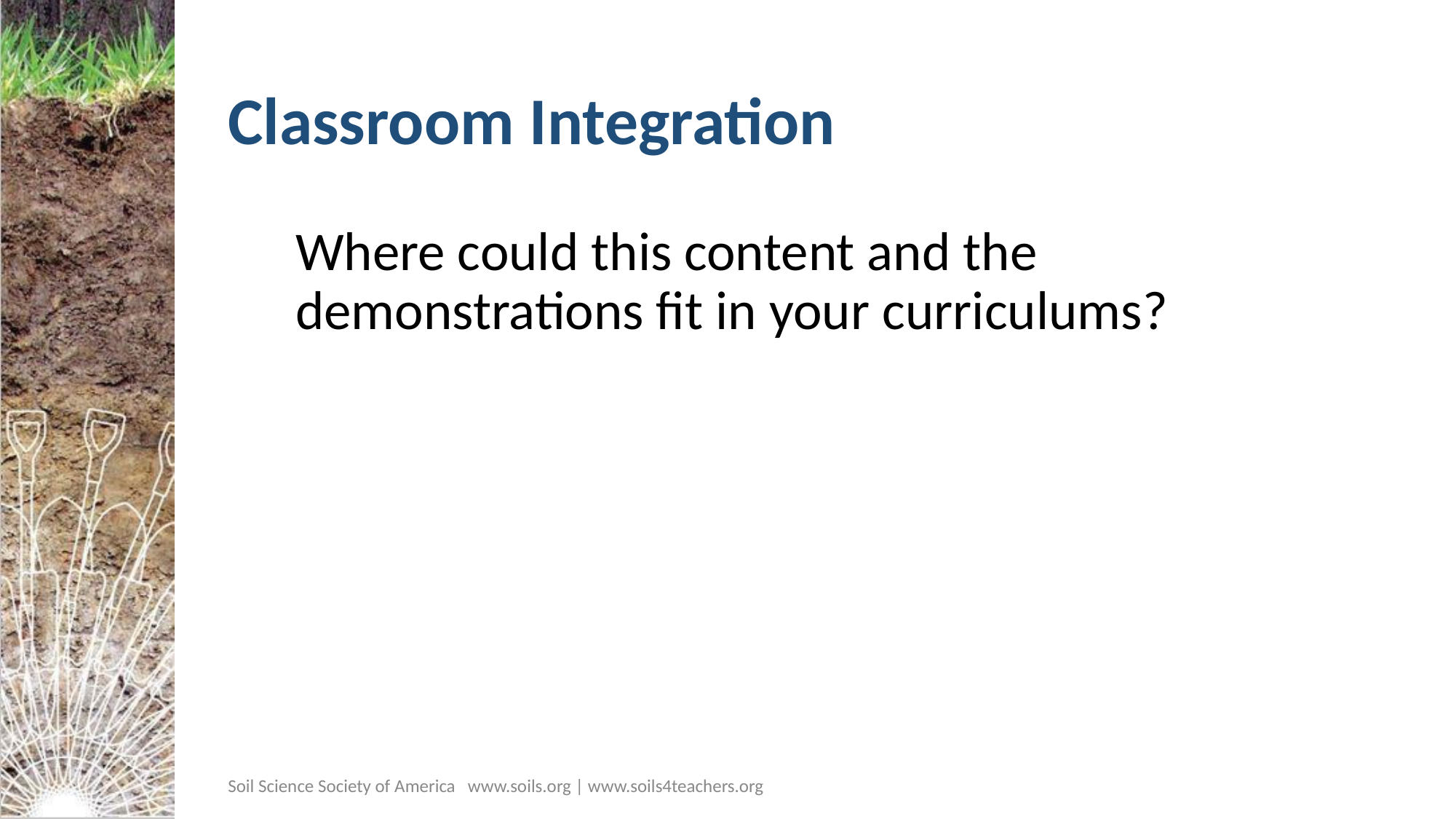

# Classroom Integration
Where could this content and the demonstrations fit in your curriculums?

Soil Science Society of America   www.soils.org | www.soils4teachers.org